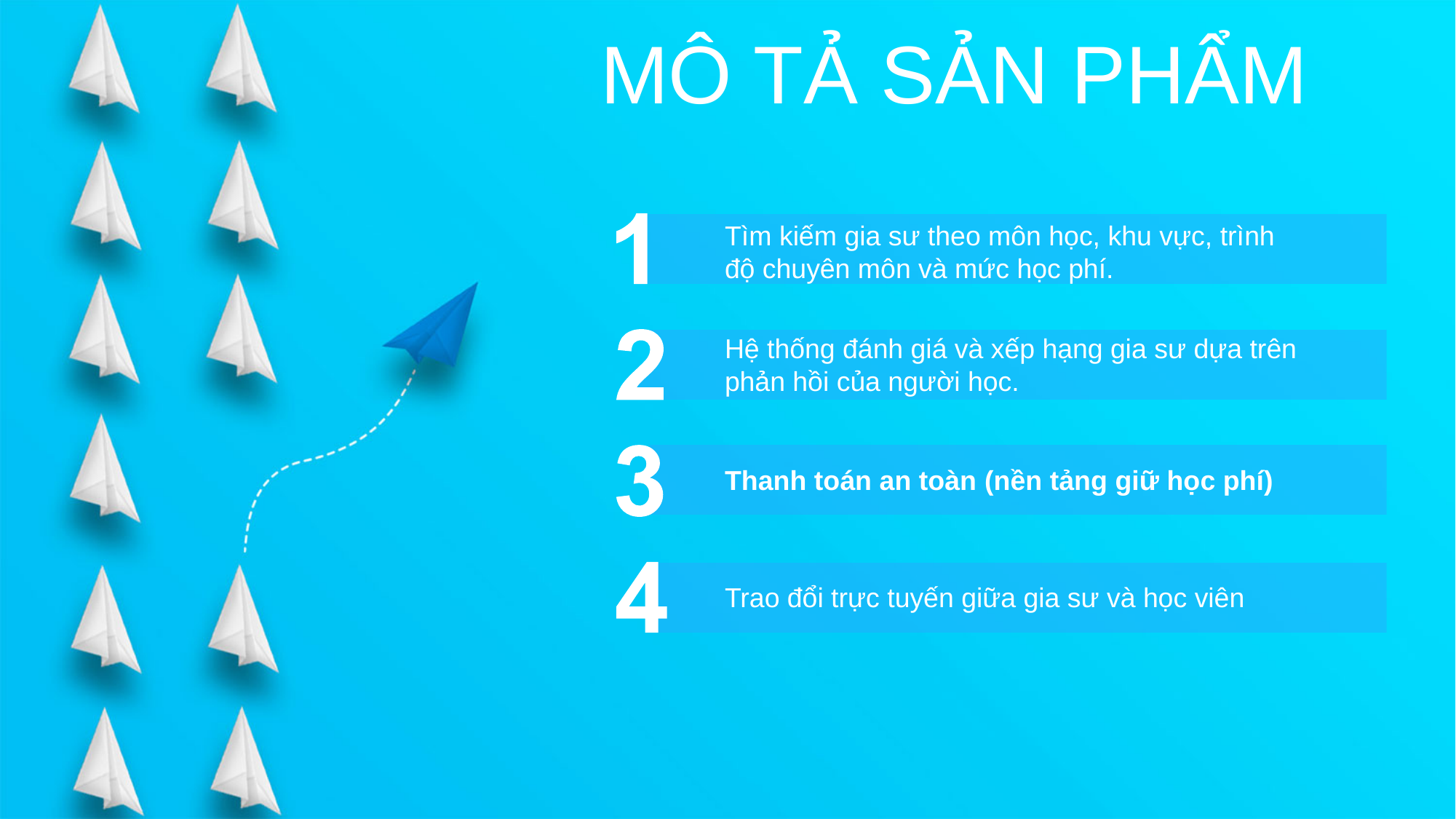

MÔ TẢ SẢN PHẨM
Tìm kiếm gia sư theo môn học, khu vực, trình độ chuyên môn và mức học phí.

Hệ thống đánh giá và xếp hạng gia sư dựa trên phản hồi của người học.

Thanh toán an toàn (nền tảng giữ học phí)

Trao đổi trực tuyến giữa gia sư và học viên